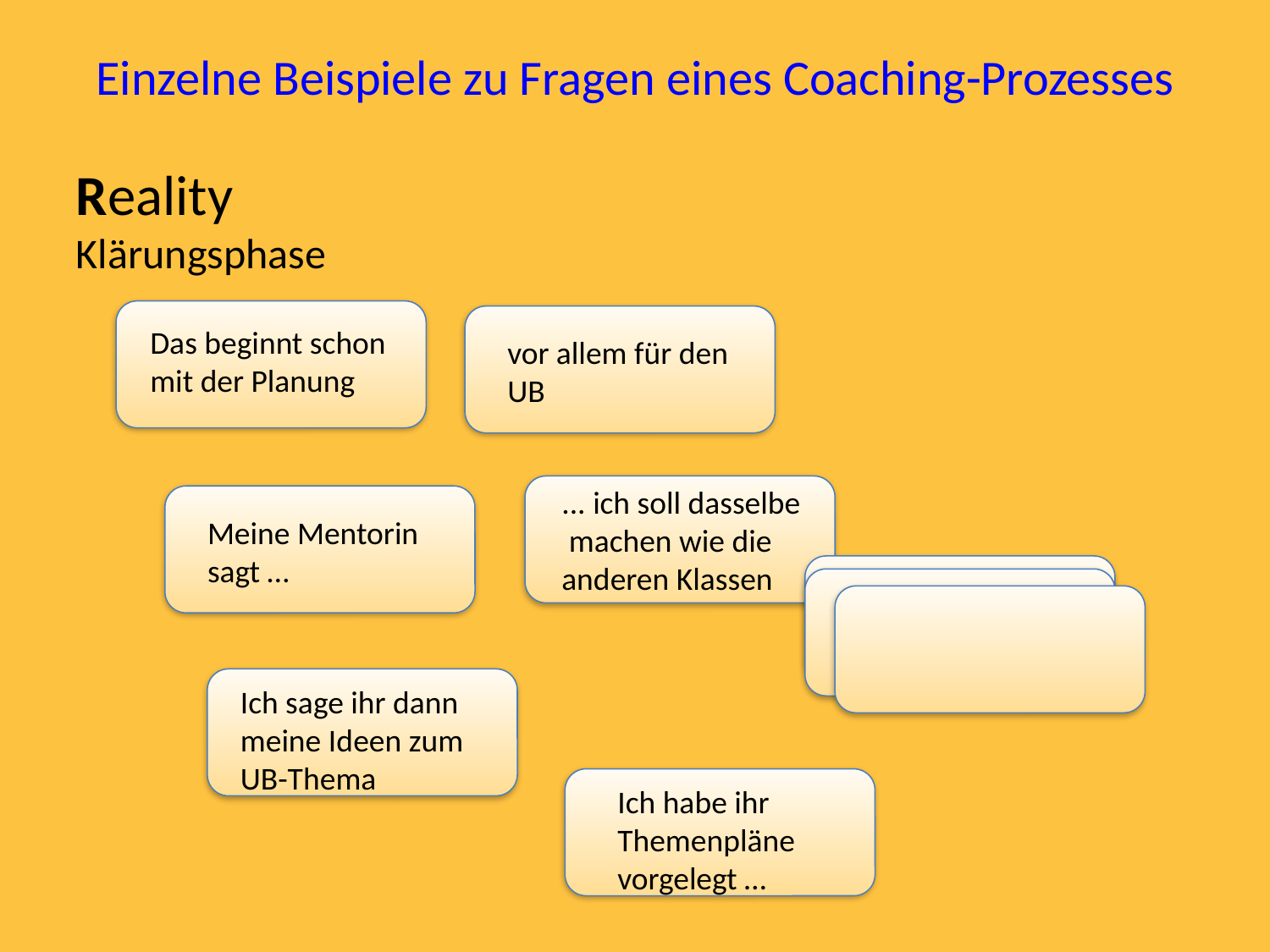

# Einzelne Beispiele zu Fragen eines Coaching-Prozesses

Reality
Klärungsphase

Das beginnt schon
mit der Planung
vor allem für den UB

... ich soll dasselbe
 machen wie die
anderen Klassen

Meine Mentorin sagt …

Ich sage ihr dann meine Ideen zum UB-Thema

Ich habe ihr Themenpläne vorgelegt …